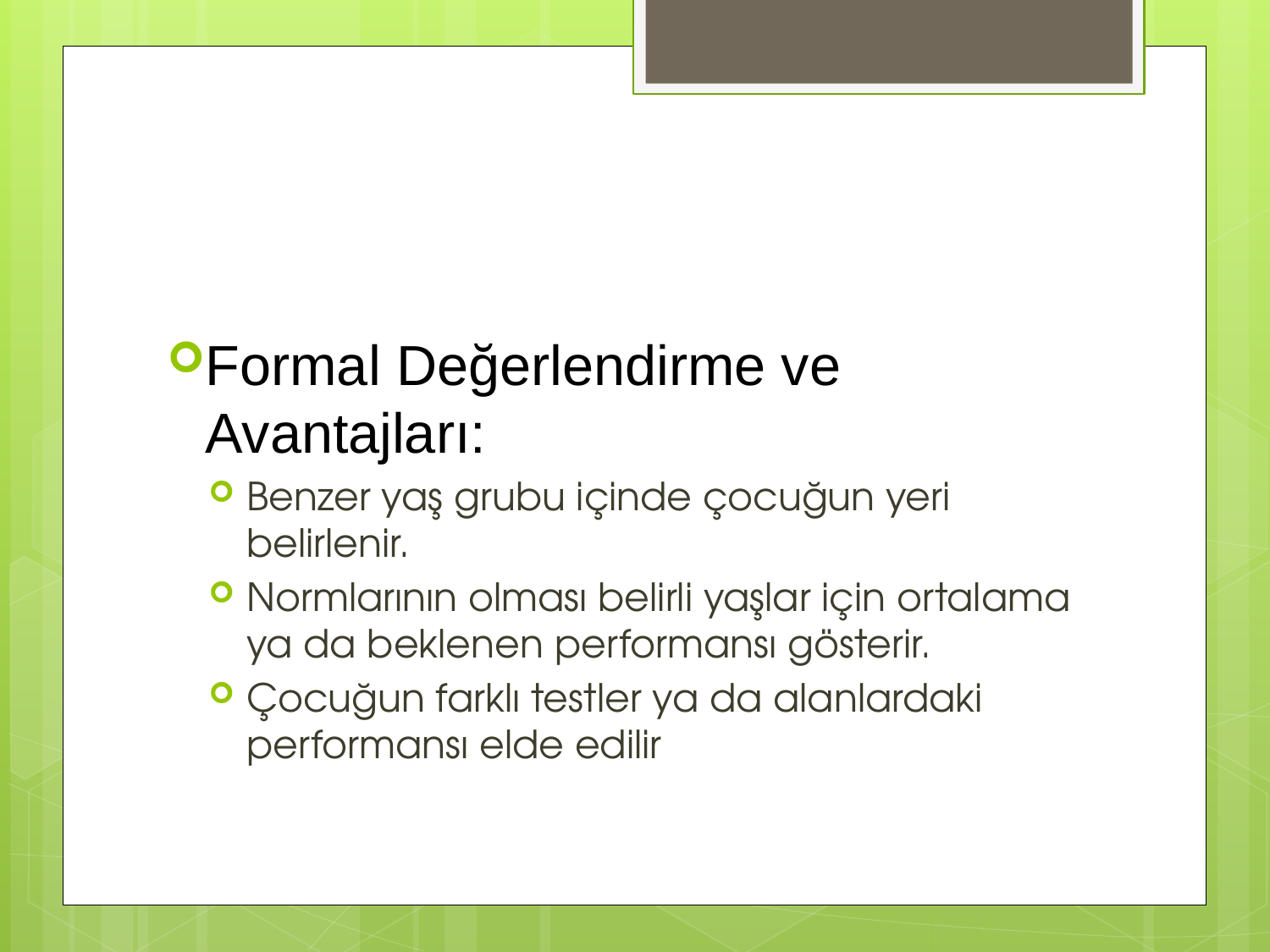

#
Formal Değerlendirme ve Avantajları:
Benzer yaş grubu içinde çocuğun yeri belirlenir.
Normlarının olması belirli yaşlar için ortalama ya da beklenen performansı gösterir.
Çocuğun farklı testler ya da alanlardaki performansı elde edilir